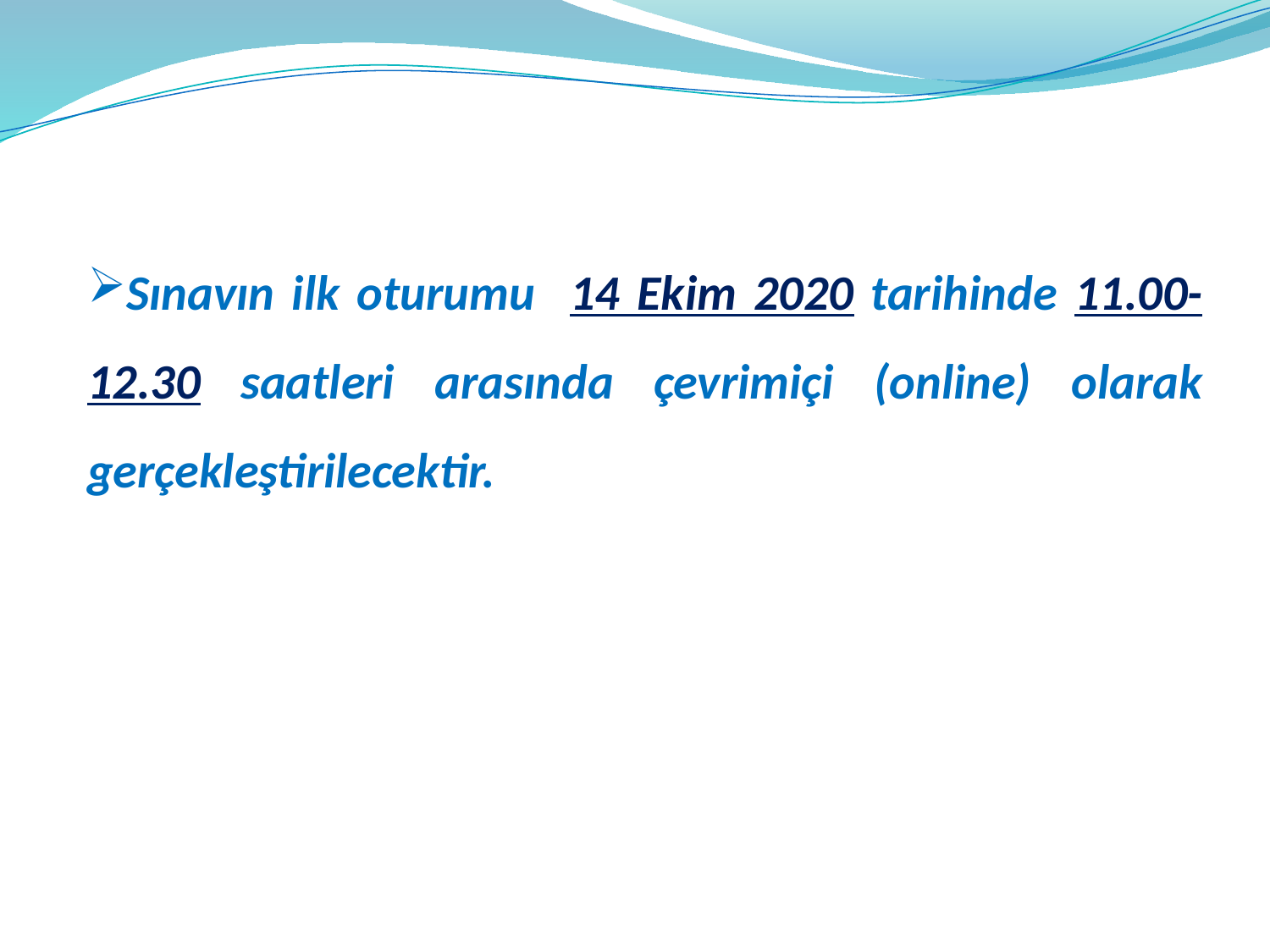

Sınavın ilk oturumu  14 Ekim 2020 tarihinde 11.00-12.30 saatleri arasında çevrimiçi (online) olarak gerçekleştirilecektir.